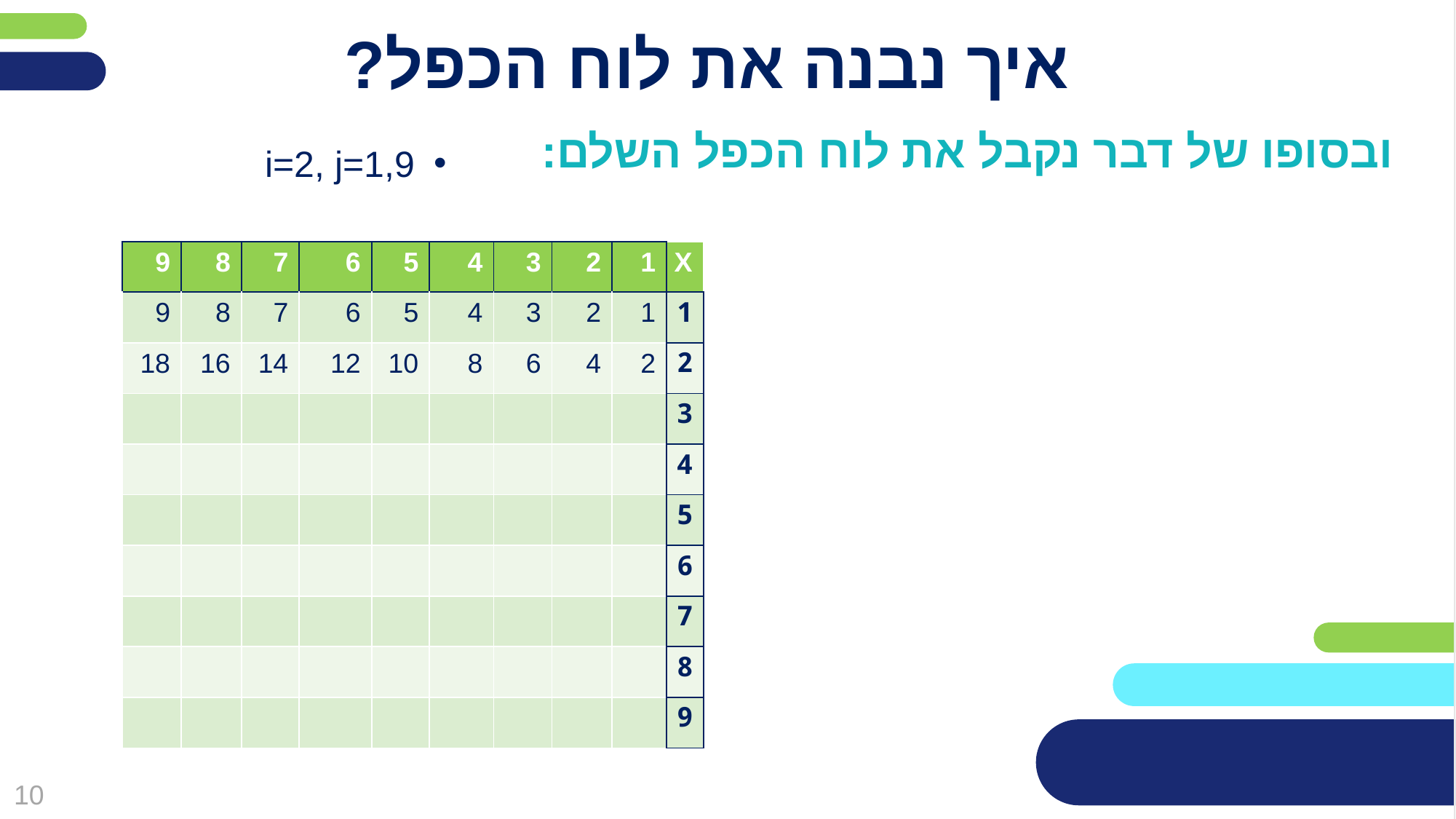

פריסה 1
(הפריסות שונות זו מזו במיקום תיבות הטקסט וגרפיקת הרקע,
ותוכלו לגוון ביניהן)
# איך נבנה את לוח הכפל?

i=2, j=1,9
ובסופו של דבר נקבל את לוח הכפל השלם:
את השקופית הזו תוכלו לשכפל, על מנת ליצור שקופיות נוספות הזהות לה – אליהן תוכלו להכניס את התכנים.

כדי לשכפל אותה, לחצו עליה קליק ימיני בתפריט השקופיות בצד ובחרו
"שכפל שקופית" או "Duplicate Slide"
(מחקו ריבוע זה לאחר הקריאה)
| 9 | 8 | 7 | 6 | 5 | 4 | 3 | 2 | 1 | X |
| --- | --- | --- | --- | --- | --- | --- | --- | --- | --- |
| 9 | 8 | 7 | 6 | 5 | 4 | 3 | 2 | 1 | 1 |
| 18 | 16 | 14 | 12 | 10 | 8 | 6 | 4 | 2 | 2 |
|  |  |  |  |  |  |  |  |  | 3 |
|  |  |  |  |  |  |  |  |  | 4 |
|  |  |  |  |  |  |  |  |  | 5 |
|  |  |  |  |  |  |  |  |  | 6 |
|  |  |  |  |  |  |  |  |  | 7 |
|  |  |  |  |  |  |  |  |  | 8 |
|  |  |  |  |  |  |  |  |  | 9 |